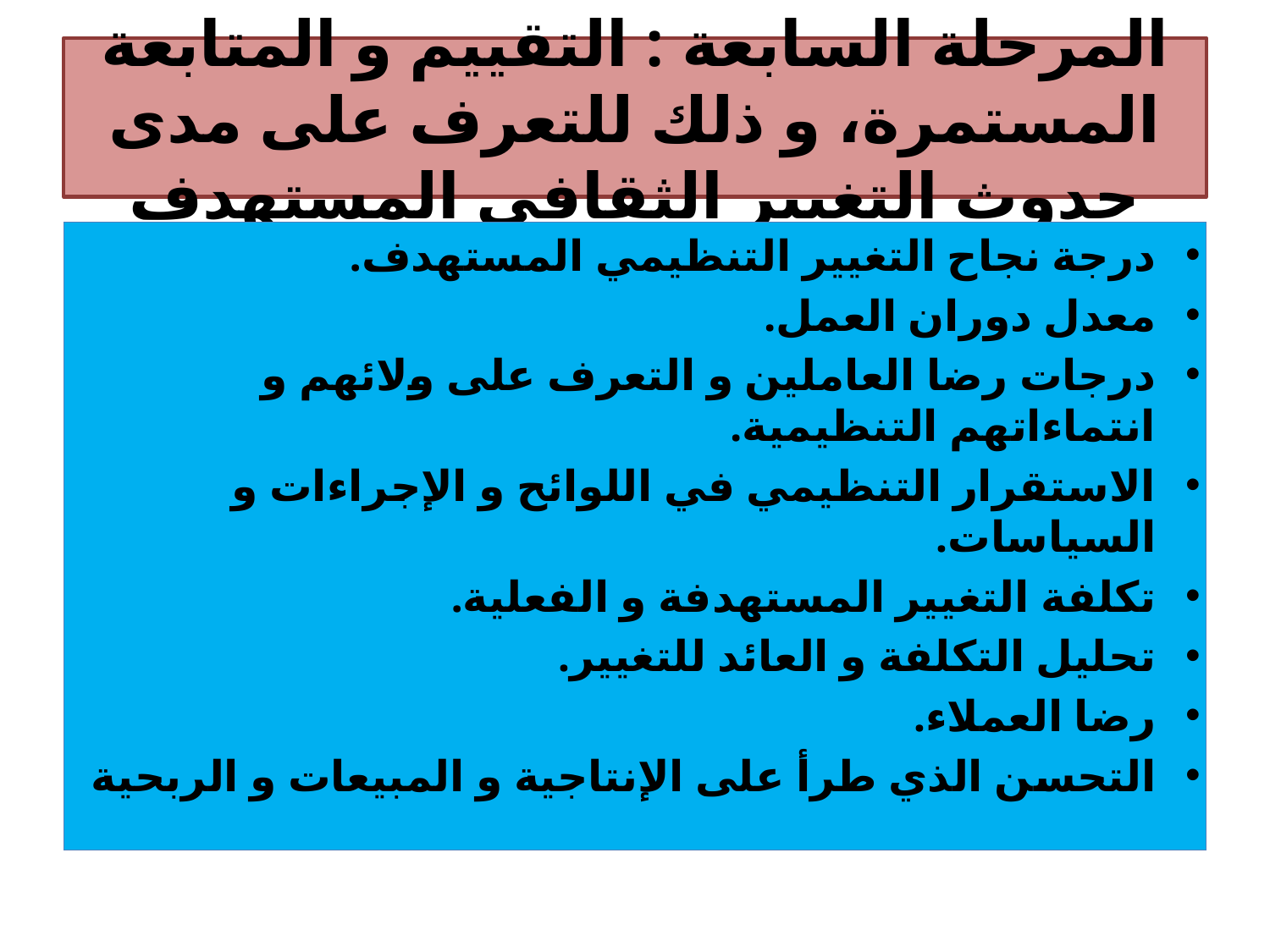

# المرحلة السابعة : التقييم و المتابعة المستمرة، و ذلك للتعرف على مدى حدوث التغيير الثقافي المستهدف
درجة نجاح التغيير التنظيمي المستهدف.
معدل دوران العمل.
درجات رضا العاملين و التعرف على ولائهم و انتماءاتهم التنظيمية.
الاستقرار التنظيمي في اللوائح و الإجراءات و السياسات.
تكلفة التغيير المستهدفة و الفعلية.
تحليل التكلفة و العائد للتغيير.
رضا العملاء.
التحسن الذي طرأ على الإنتاجية و المبيعات و الربحية